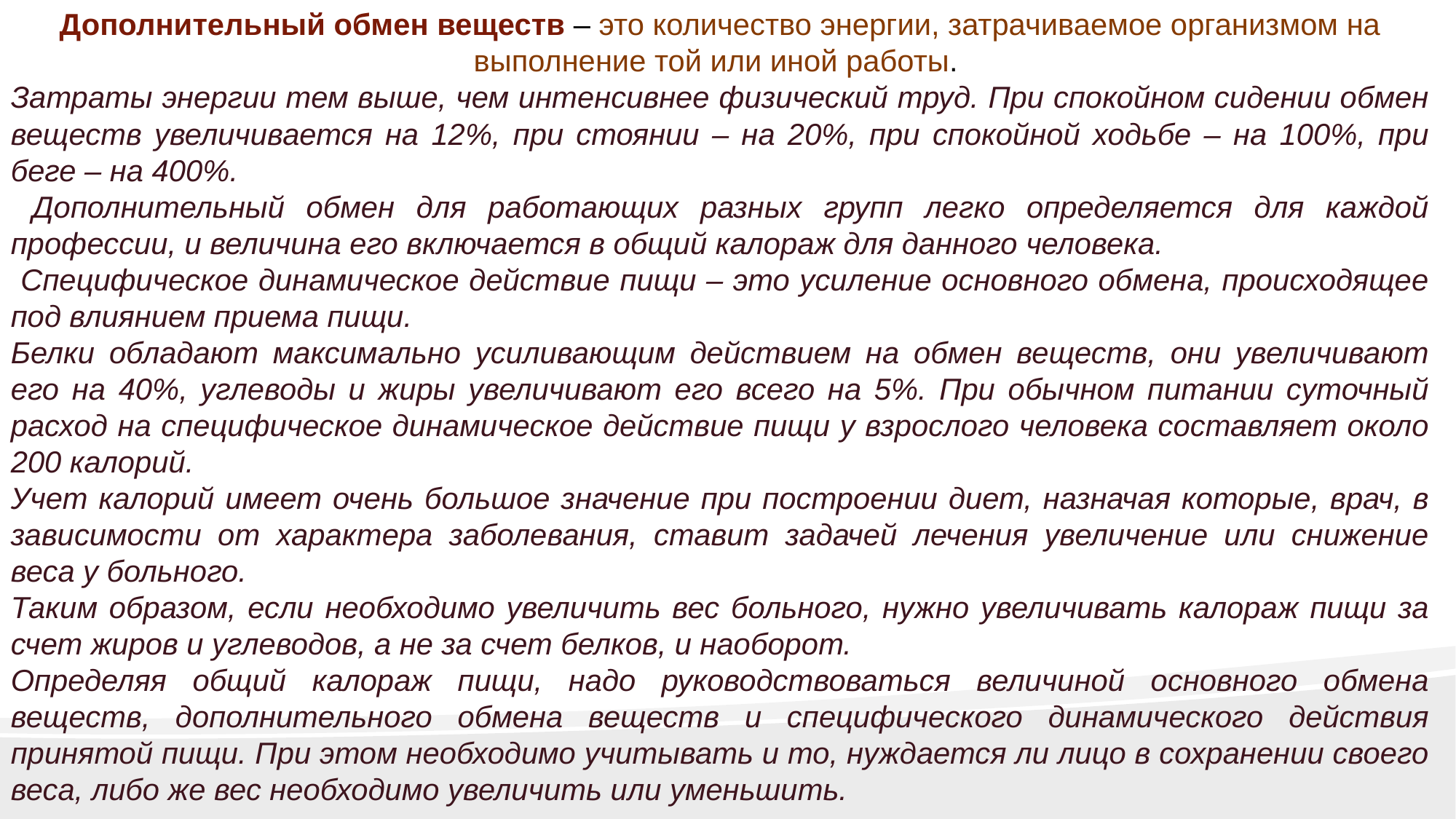

Дополнительный обмен веществ – это количество энергии, затрачиваемое организмом на выполнение той или иной работы.
Затраты энергии тем выше, чем интенсивнее физический труд. При спокойном сидении обмен веществ увеличивается на 12%, при стоянии – на 20%, при спокойной ходьбе – на 100%, при беге – на 400%.
 Дополнительный обмен для работающих разных групп легко определяется для каждой профессии, и величина его включается в общий калораж для данного человека.
 Специфическое динамическое действие пищи – это усиление основного обмена, происходящее под влиянием приема пищи.
Белки обладают максимально усиливающим действием на обмен веществ, они увеличивают его на 40%, углеводы и жиры увеличивают его всего на 5%. При обычном питании суточный расход на специфическое динамическое действие пищи у взрослого человека составляет около 200 калорий.
Учет калорий имеет очень большое значение при построении диет, назначая которые, врач, в зависимости от характера заболевания, ставит задачей лечения увеличение или снижение веса у больного.
Таким образом, если необходимо увеличить вес больного, нужно увеличивать калораж пищи за счет жиров и углеводов, а не за счет белков, и наоборот.
Определяя общий калораж пищи, надо руководствоваться величиной основного обмена веществ, дополнительного обмена веществ и специфического динамического действия принятой пищи. При этом необходимо учитывать и то, нуждается ли лицо в сохранении своего веса, либо же вес необходимо увеличить или уменьшить.